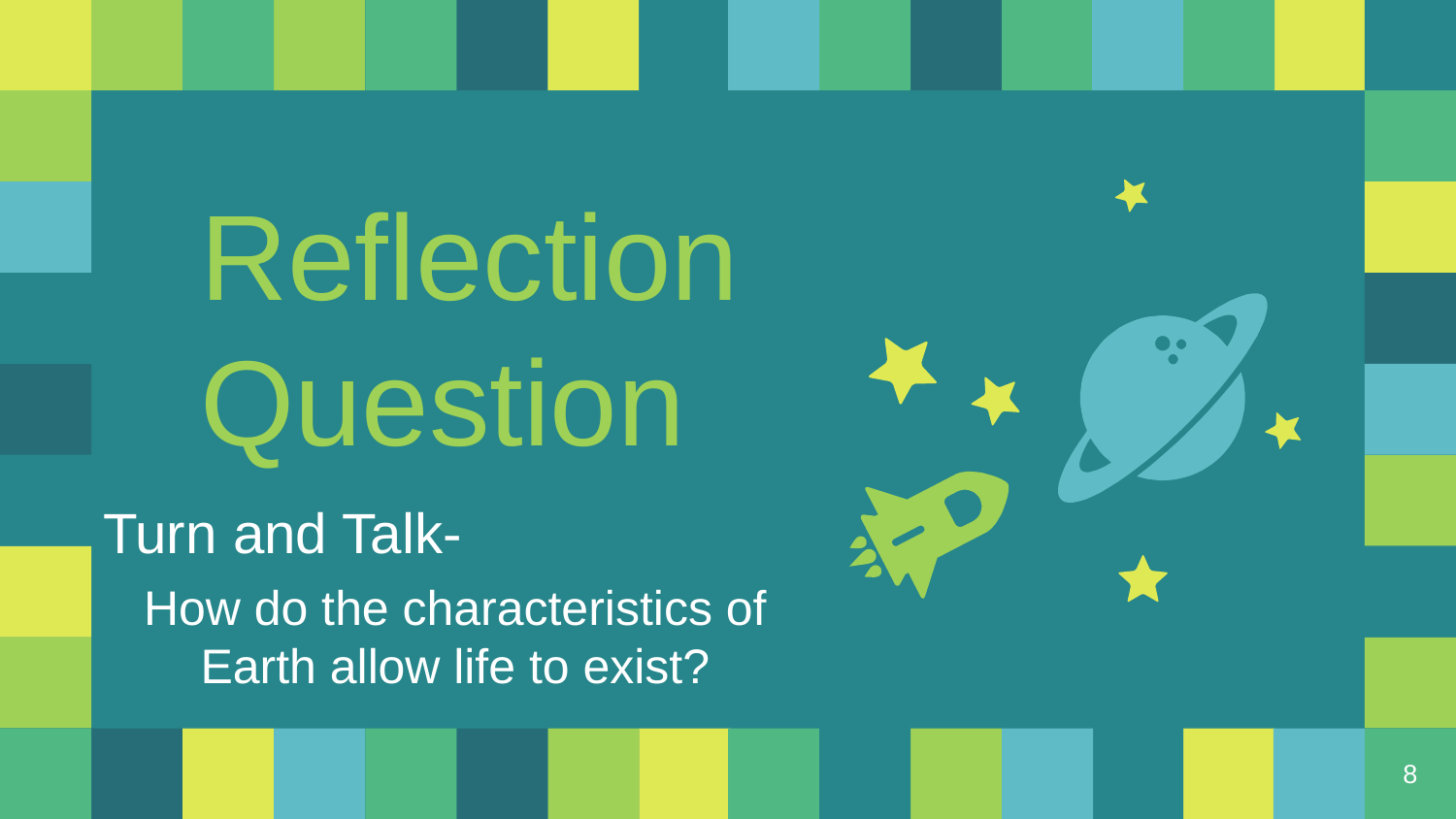

Reflection Question

Turn and Talk-
How do the characteristics of Earth allow life to exist?

8